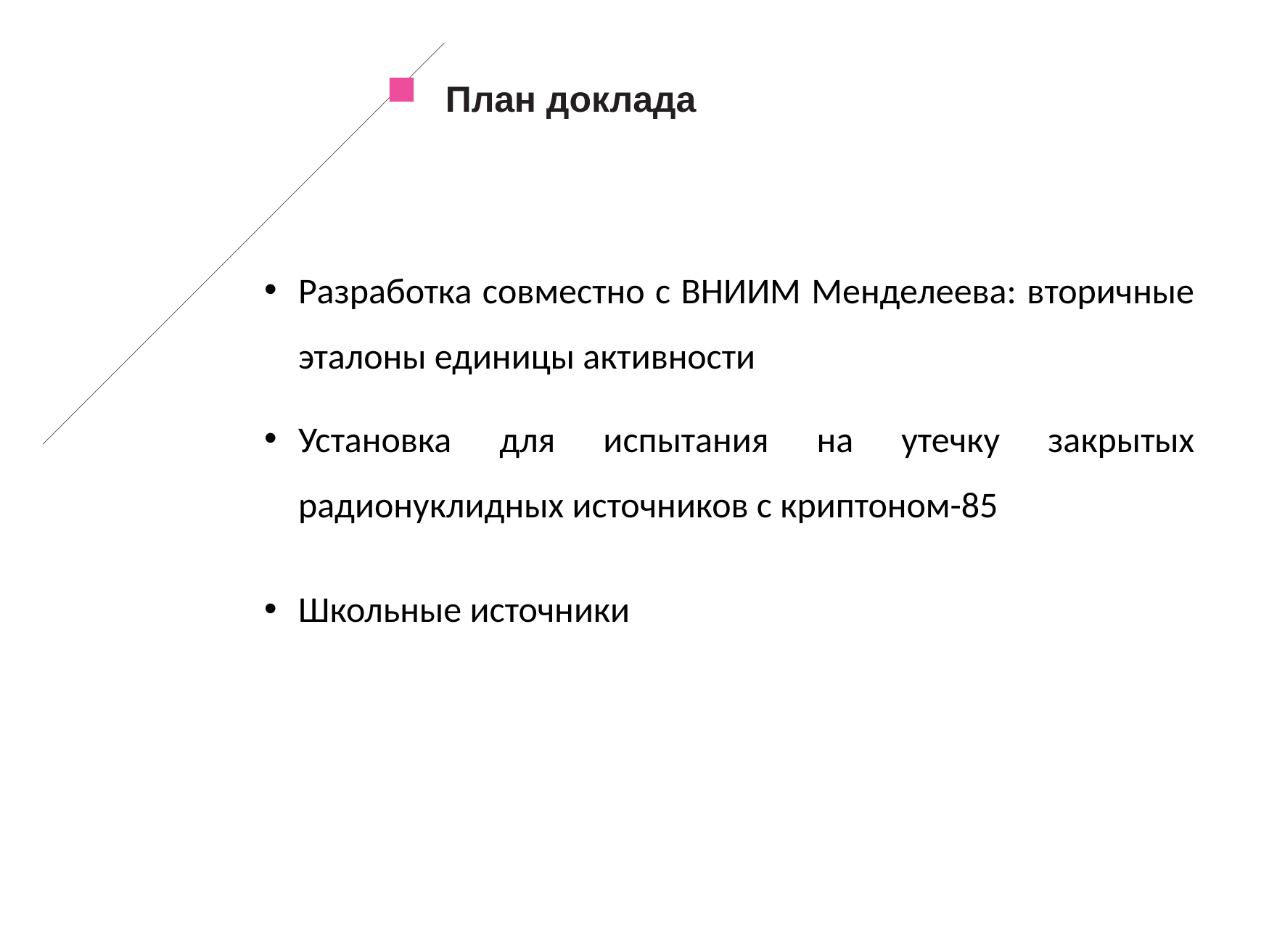

# План доклада

Разработка совместно с ВНИИМ Менделеева: вторичные эталоны единицы активности
Установка для испытания на утечку закрытых радионуклидных источников с криптоном-85
Школьные источники

2
www.ritverc.ru